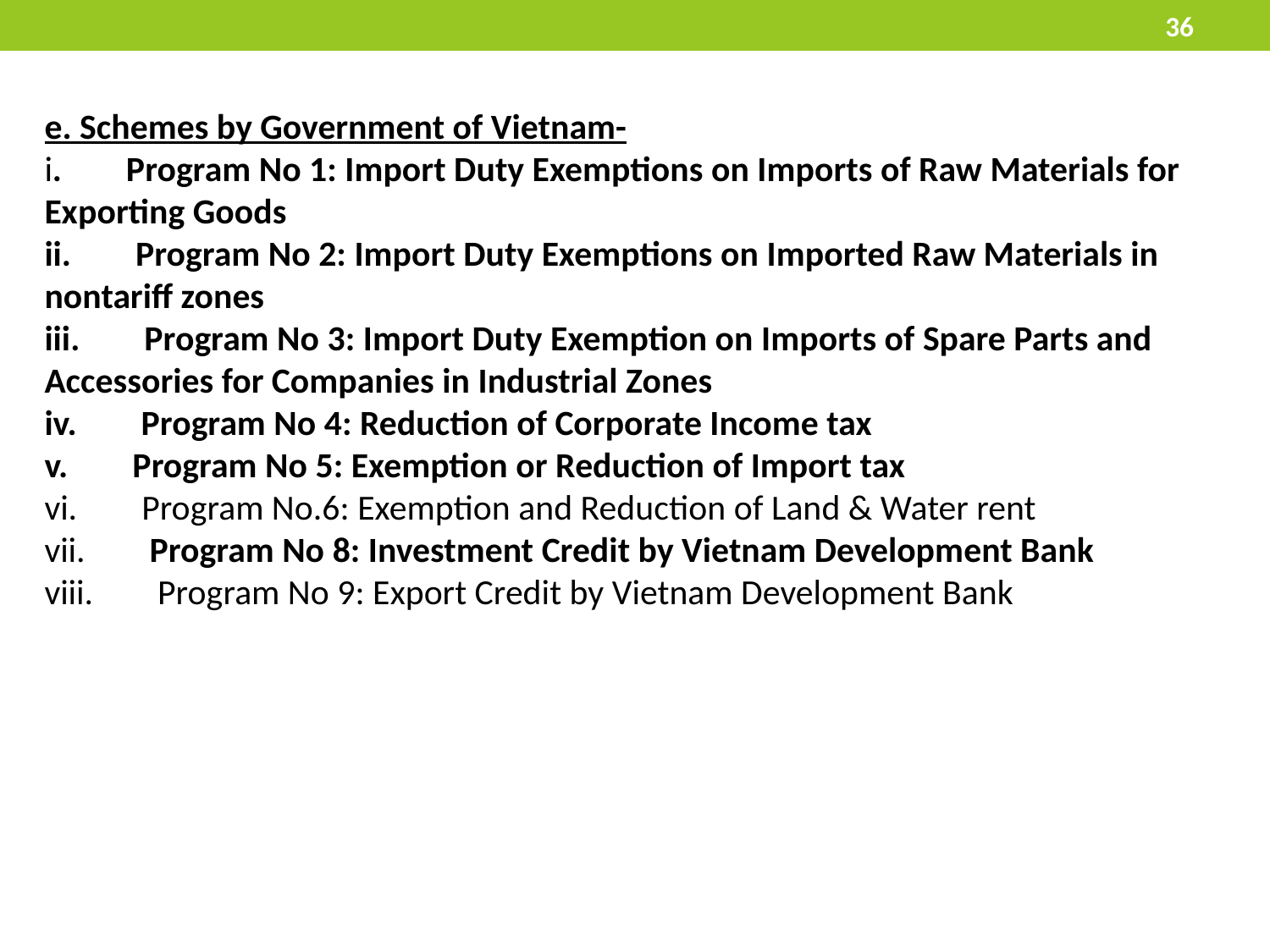

36
e. Schemes by Government of Vietnam-
i.        Program No 1: Import Duty Exemptions on Imports of Raw Materials for Exporting Goods
ii.        Program No 2: Import Duty Exemptions on Imported Raw Materials in non­tariff zones
iii.        Program No 3: Import Duty Exemption on Imports of Spare Parts and Accessories for Companies in Industrial Zones
iv.        Program No 4: Reduction of Corporate Income tax
v.        Program No 5: Exemption or Reduction of Import tax
vi.        Program No.6: Exemption and Reduction of Land & Water rent
vii.        Program No 8: Investment Credit by Vietnam Development Bank
viii.        Program No 9: Export Credit by Vietnam Development Bank